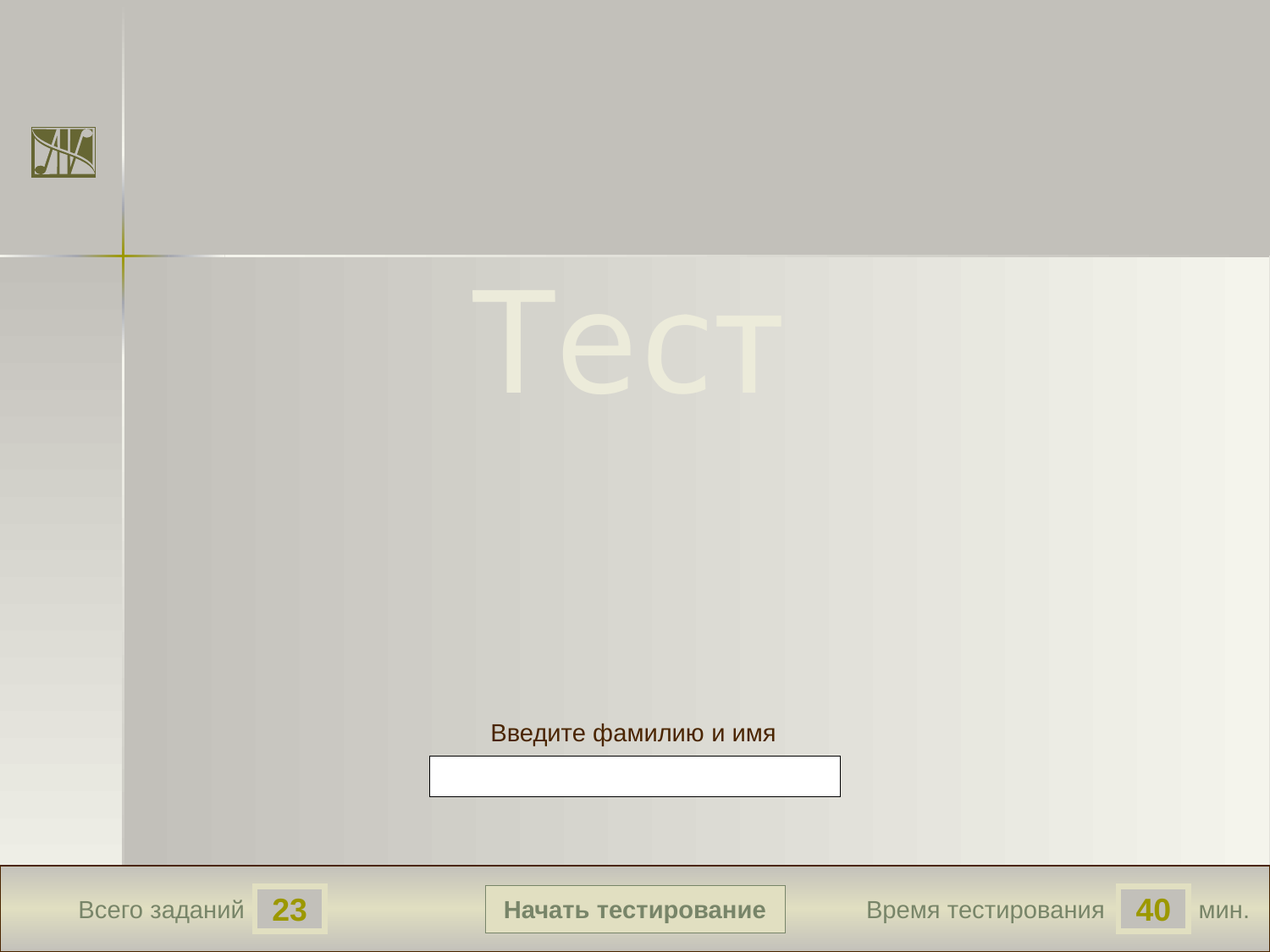

Тест

Введите фамилию и имя

Начать тестирование
23
40
Всего заданий
Время тестирования
мин.